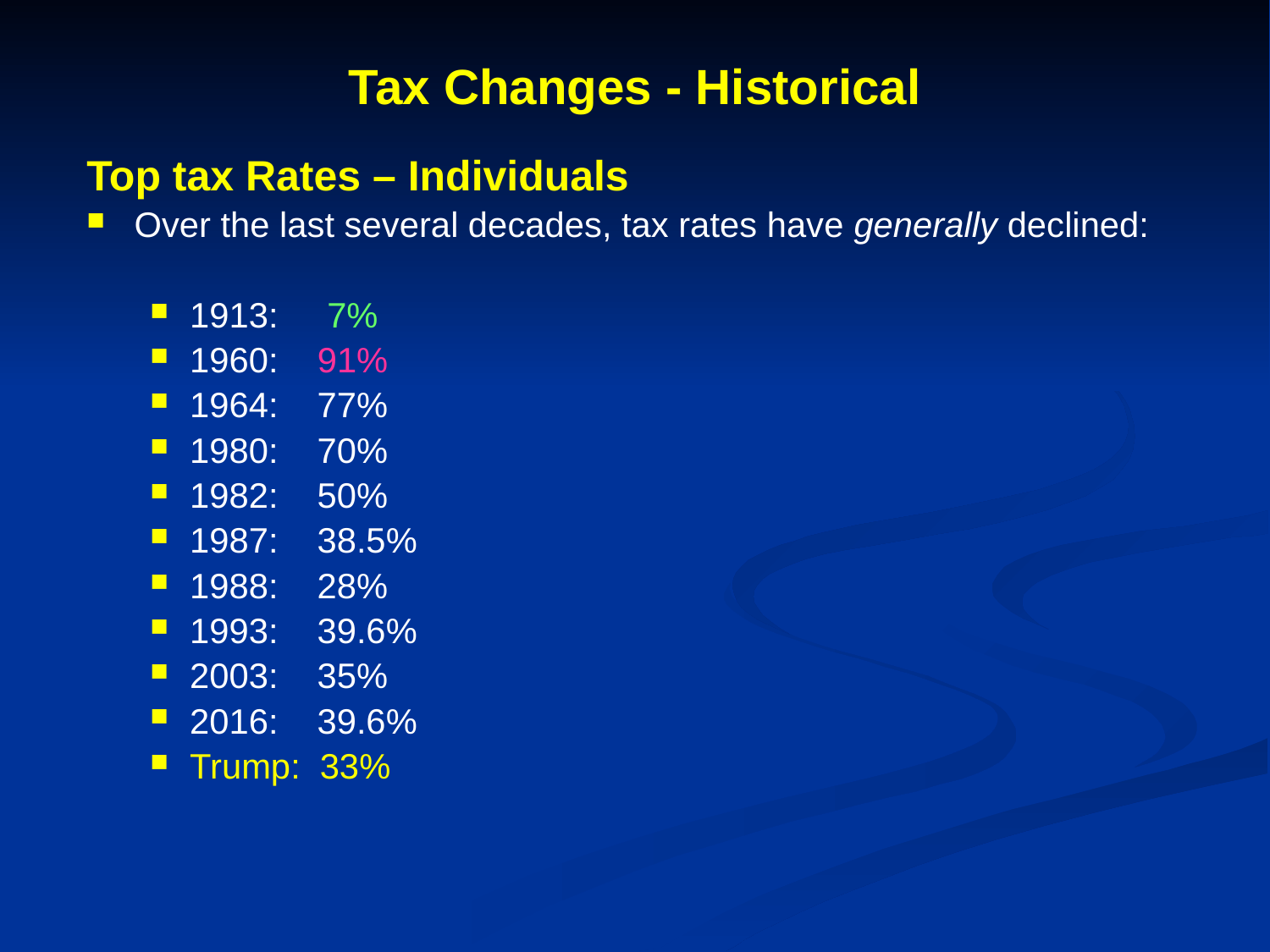

# Tax Changes - Historical
Top tax Rates – Individuals
Over the last several decades, tax rates have generally declined:

1913:     7%
1960:    91%
1964:    77%
1980:    70%
1982:    50%
1987:    38.5%
1988:    28%
1993:    39.6%
2003:    35%
2016:    39.6%
Trump:  33%